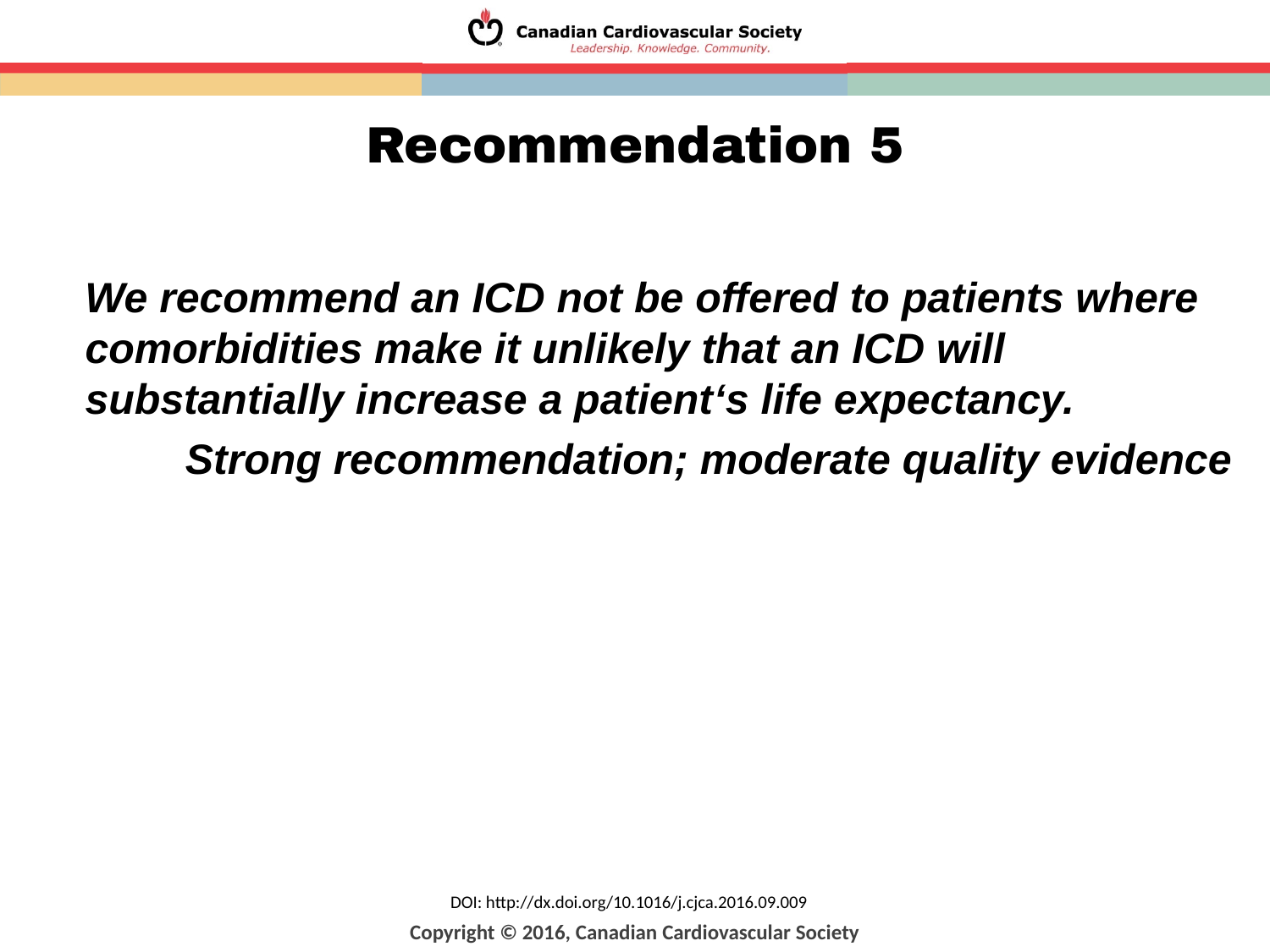

# Recommendation 5
    We recommend an ICD not be offered to patients where comorbidities make it unlikely that an ICD will substantially increase a patient‘s life expectancy.
Strong recommendation; moderate quality evidence